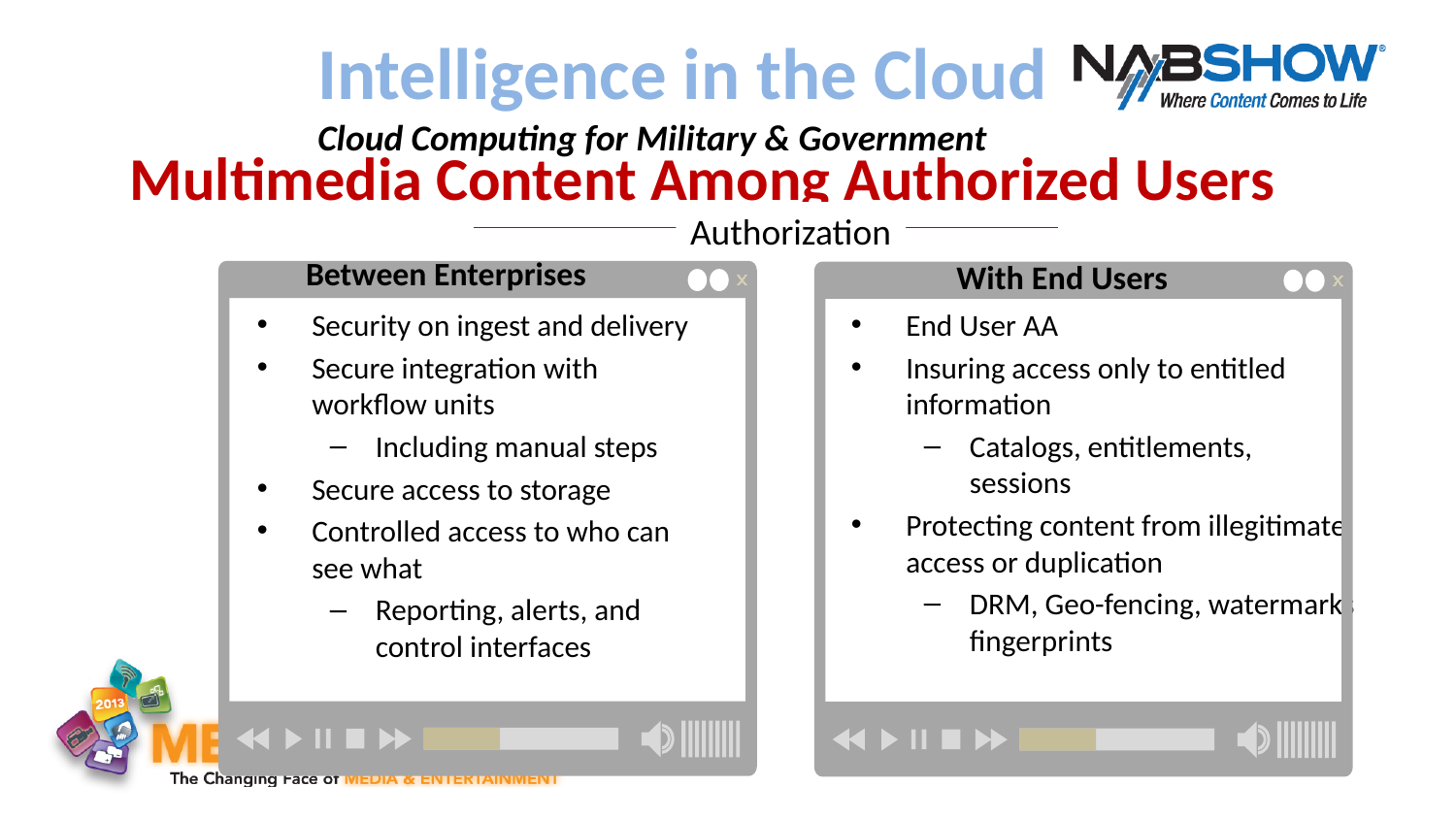

Intelligence in the Cloud
Cloud Computing for Military & Government
Multimedia Content Among Authorized Users
Authorization
Between Enterprises
With End Users

Security on ingest and delivery
Secure integration with workflow units
Including manual steps
Secure access to storage
Controlled access to who can see what
Reporting, alerts, and control interfaces
End User AA
Insuring access only to entitled information
Catalogs, entitlements, sessions
Protecting content from illegitimate access or duplication
DRM, Geo-fencing, watermarks fingerprints